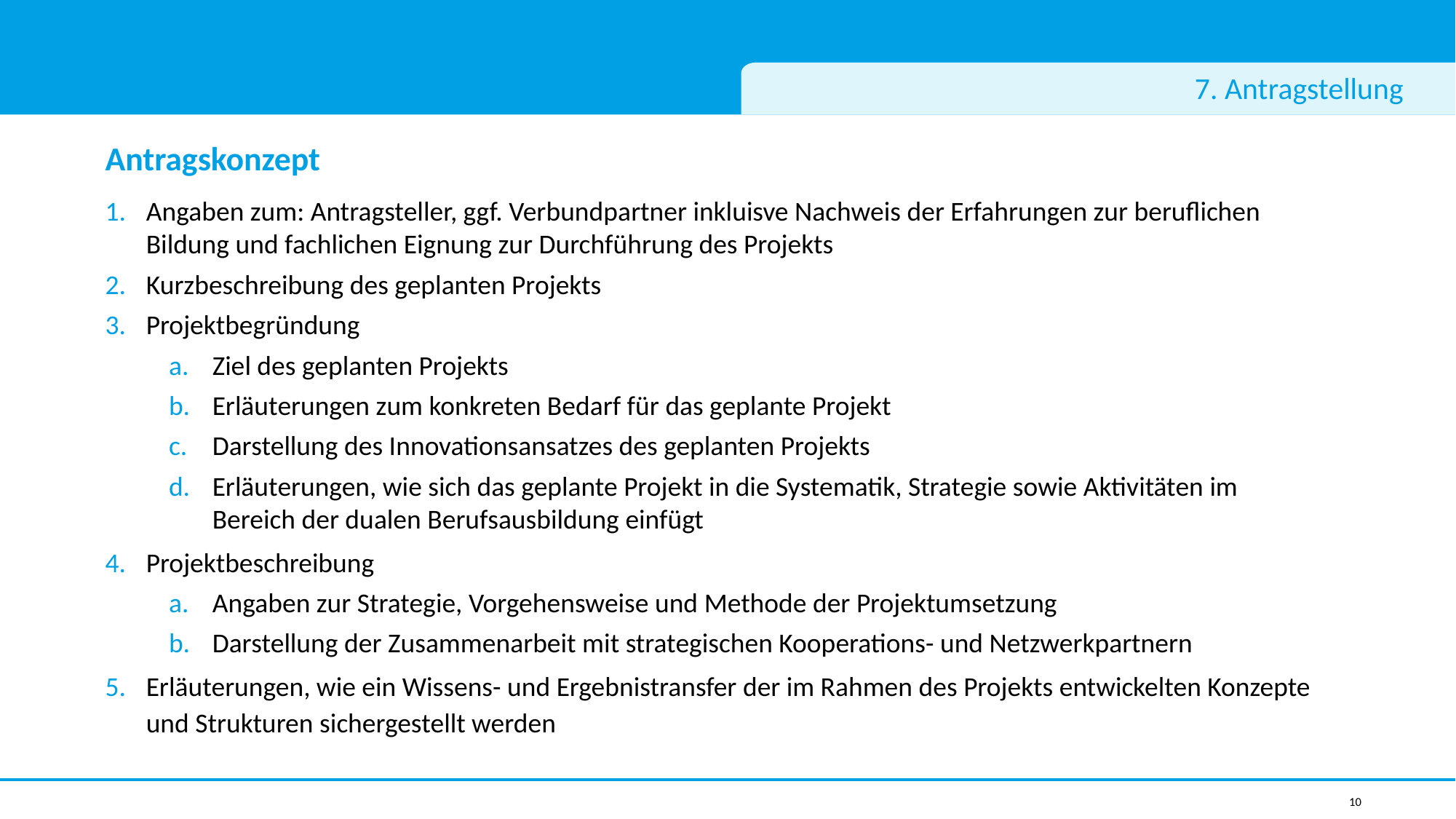

# 7. Antragstellung
Antragskonzept
Angaben zum: Antragsteller, ggf. Verbundpartner inkluisve Nachweis der Erfahrungen zur beruflichen Bildung und fachlichen Eignung zur Durchführung des Projekts
Kurzbeschreibung des geplanten Projekts
Projektbegründung
Ziel des geplanten Projekts
Erläuterungen zum konkreten Bedarf für das geplante Projekt
Darstellung des Innovationsansatzes des geplanten Projekts
Erläuterungen, wie sich das geplante Projekt in die Systematik, Strategie sowie Aktivitäten im Bereich der dualen Berufsausbildung einfügt
Projektbeschreibung
Angaben zur Strategie, Vorgehensweise und Methode der Projektumsetzung
Darstellung der Zusammenarbeit mit strategischen Kooperations- und Netzwerkpartnern
Erläuterungen, wie ein Wissens- und Ergebnistransfer der im Rahmen des Projekts entwickelten Konzepte und Strukturen sichergestellt werden
10